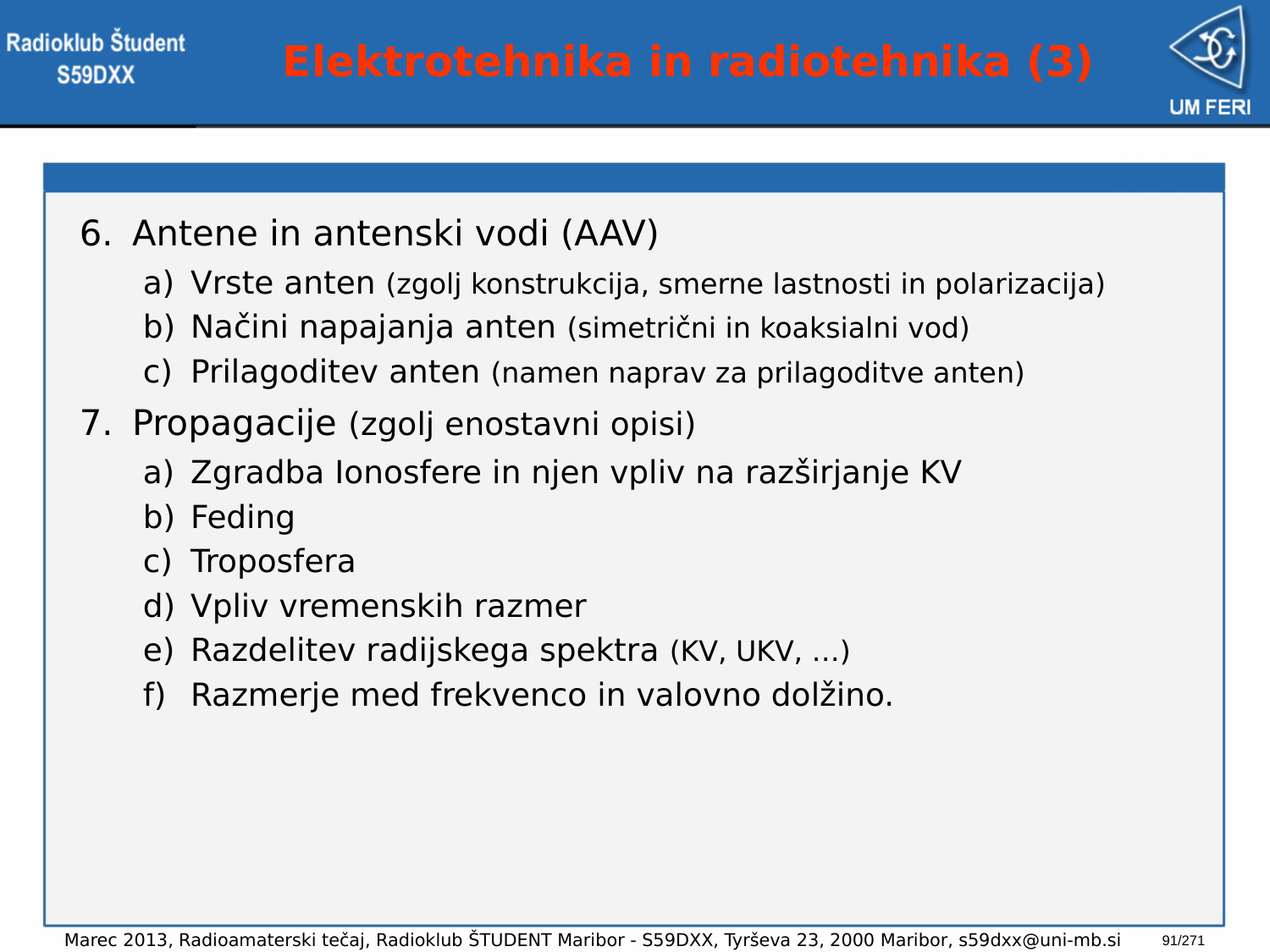

# Elektrotehnika in radiotehnika (3)
Antene in antenski vodi (AAV)
Vrste anten (zgolj konstrukcija, smerne lastnosti in polarizacija)
Načini napajanja anten (simetrični in koaksialni vod)
Prilagoditev anten (namen naprav za prilagoditve anten)
Propagacije (zgolj enostavni opisi)
Zgradba Ionosfere in njen vpliv na razširjanje KV
Feding
Troposfera
Vpliv vremenskih razmer
Razdelitev radijskega spektra (KV, UKV, …)
Razmerje med frekvenco in valovno dolžino.